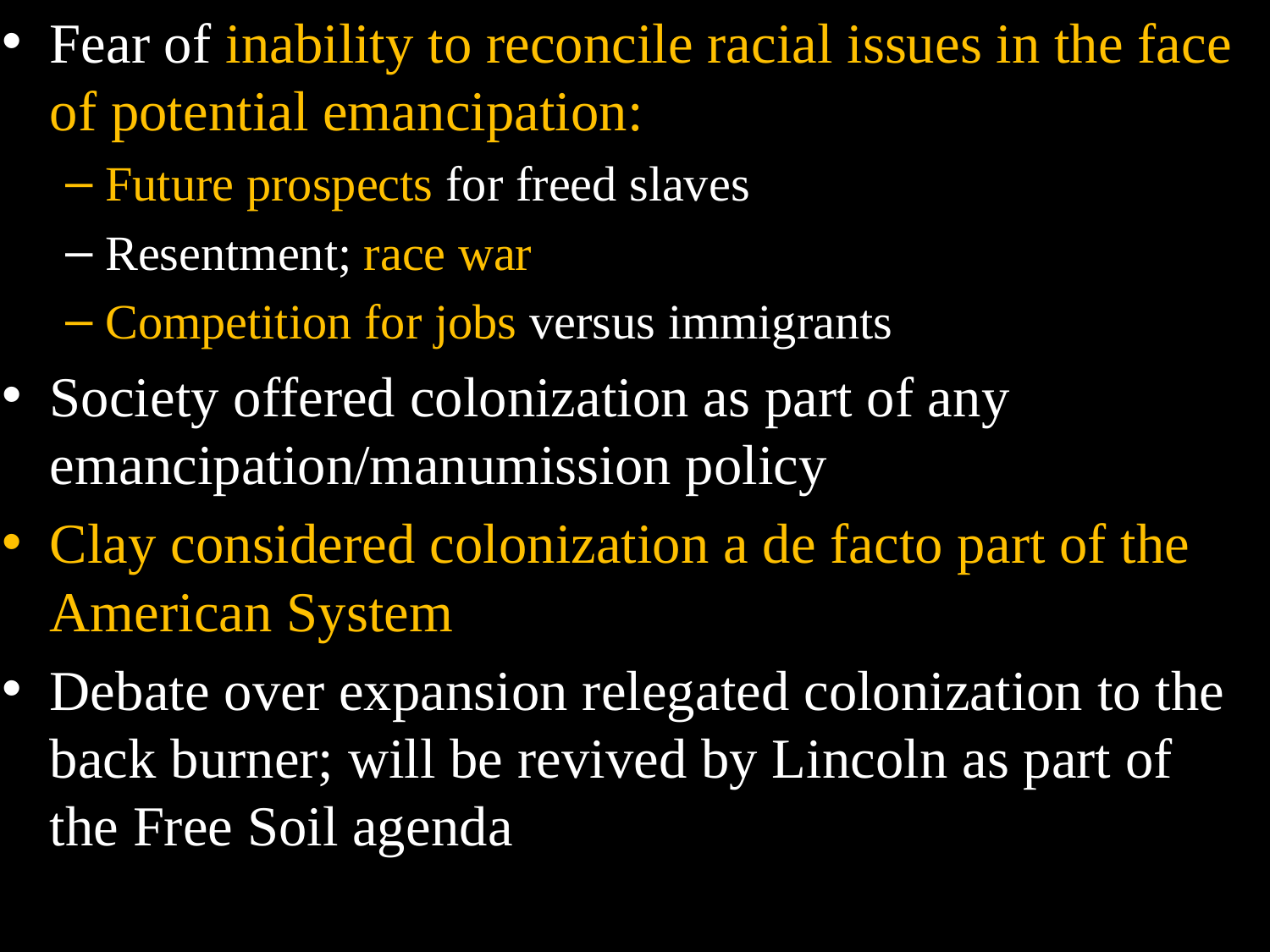

Fear of inability to reconcile racial issues in the face of potential emancipation:
Future prospects for freed slaves
Resentment; race war
Competition for jobs versus immigrants
Society offered colonization as part of any emancipation/manumission policy
Clay considered colonization a de facto part of the American System
Debate over expansion relegated colonization to the back burner; will be revived by Lincoln as part of the Free Soil agenda

#